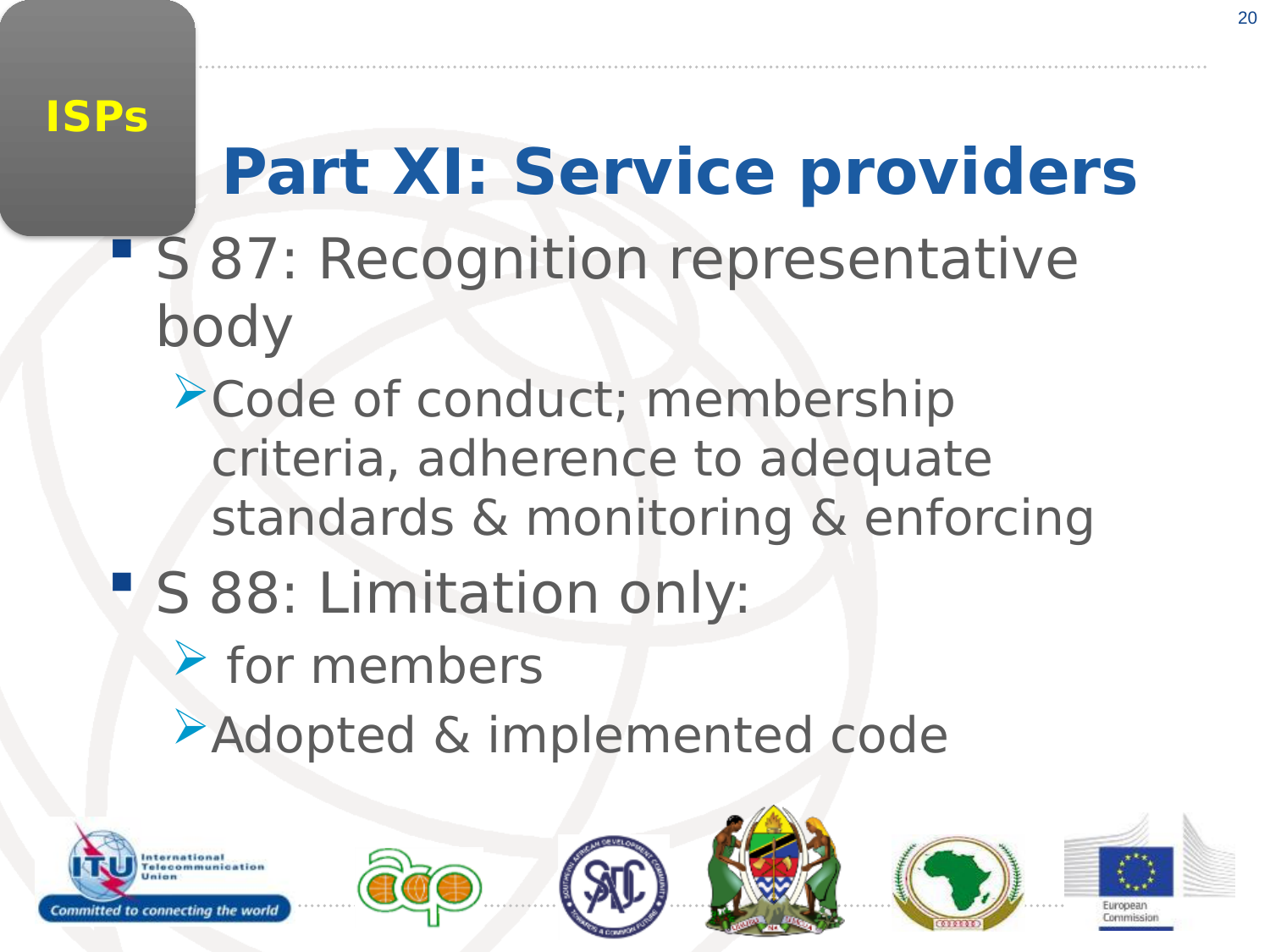

ISPs
20
# Part XI: Service providers
S 87: Recognition representative body
Code of conduct; membership criteria, adherence to adequate standards & monitoring & enforcing
S 88: Limitation only:
 for members
Adopted & implemented code